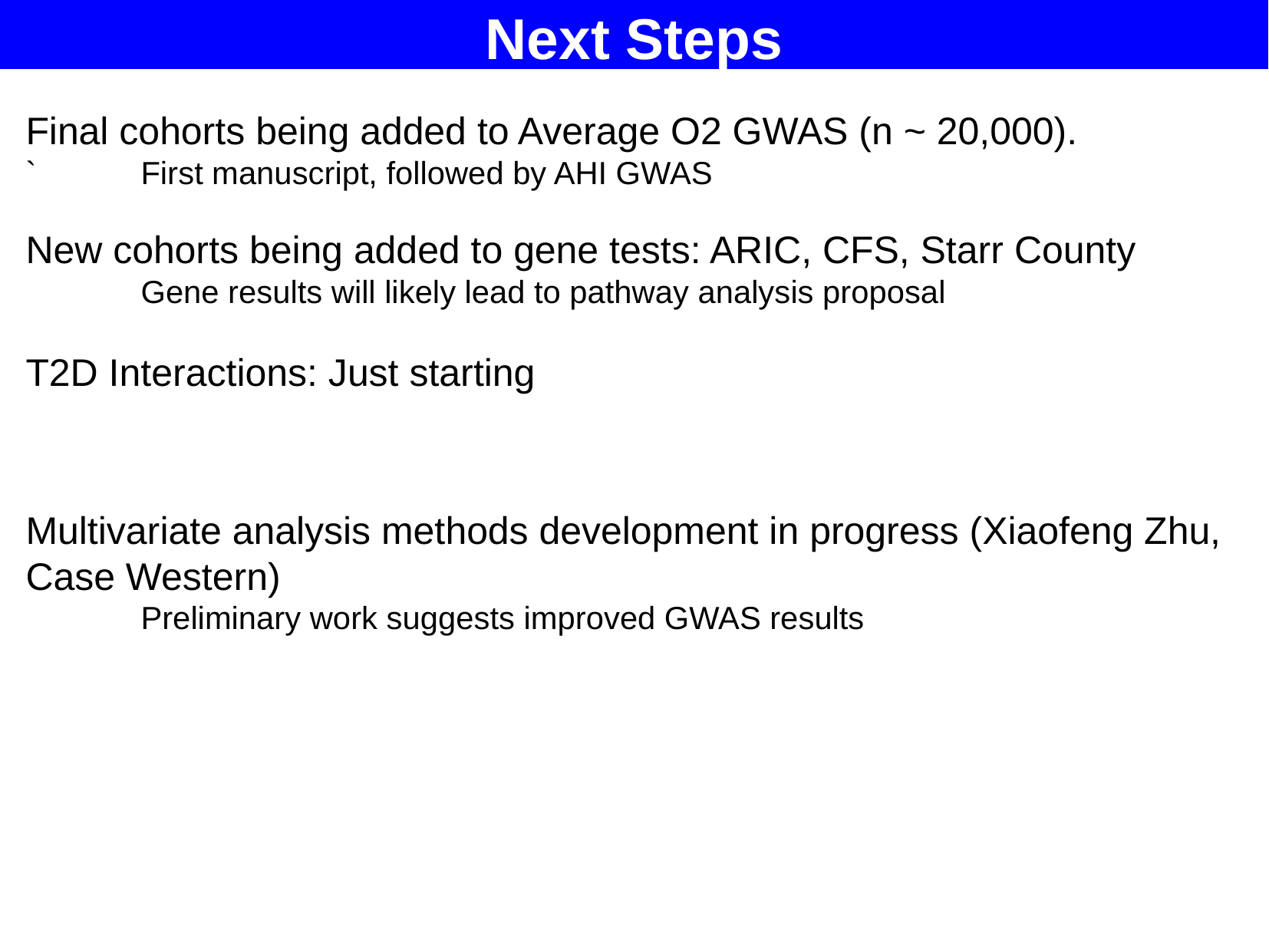

Next Steps
Final cohorts being added to Average O2 GWAS (n ~ 20,000).
`	First manuscript, followed by AHI GWAS

New cohorts being added to gene tests: ARIC, CFS, Starr County
	Gene results will likely lead to pathway analysis proposal

T2D Interactions: Just starting

Multivariate analysis methods development in progress (Xiaofeng Zhu, Case Western)
	Preliminary work suggests improved GWAS results

Trainee Meeting 2/10/14